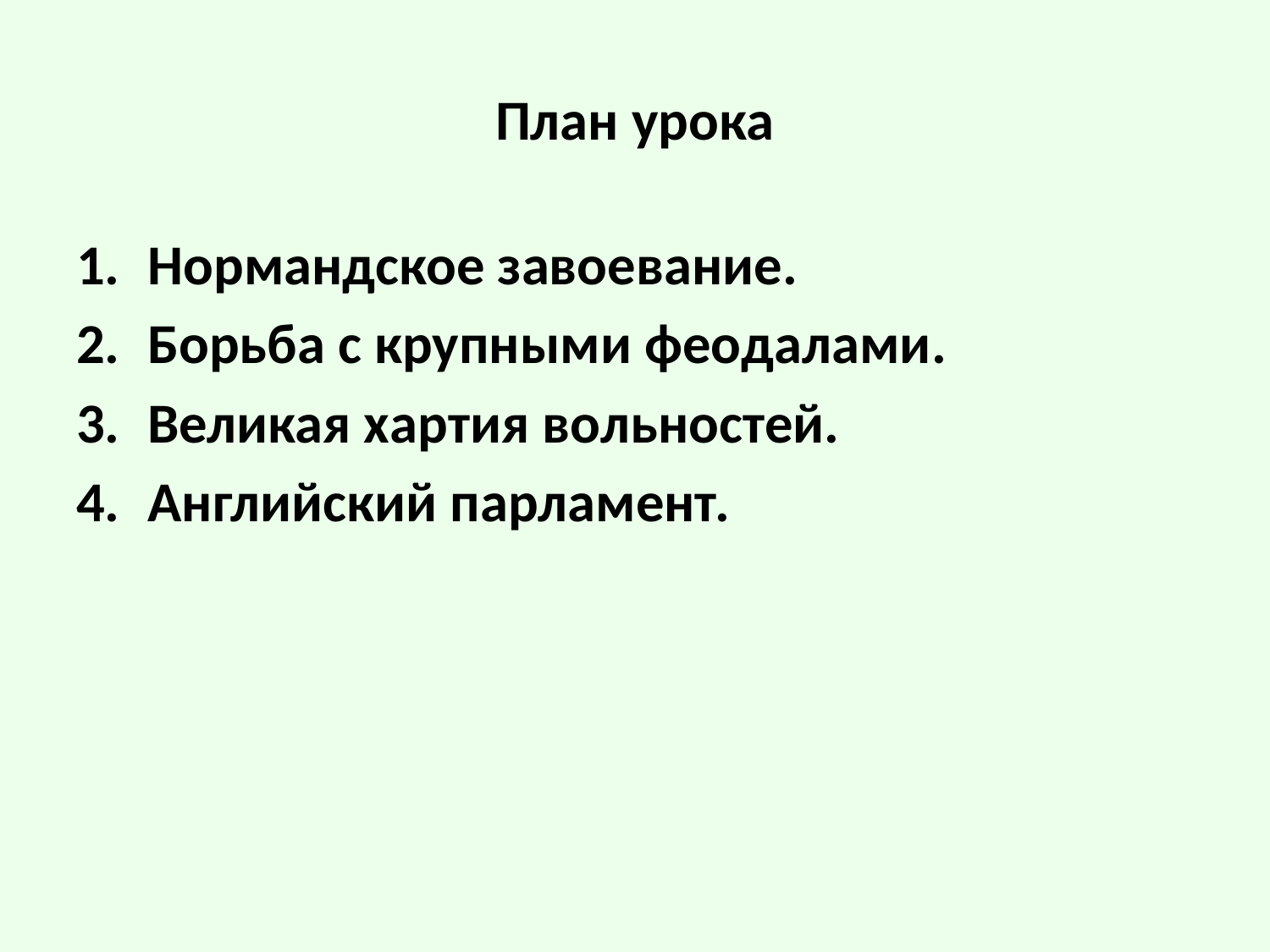

# План урока
Нормандское завоевание.
Борьба с крупными феодалами.
Великая хартия вольностей.
Английский парламент.